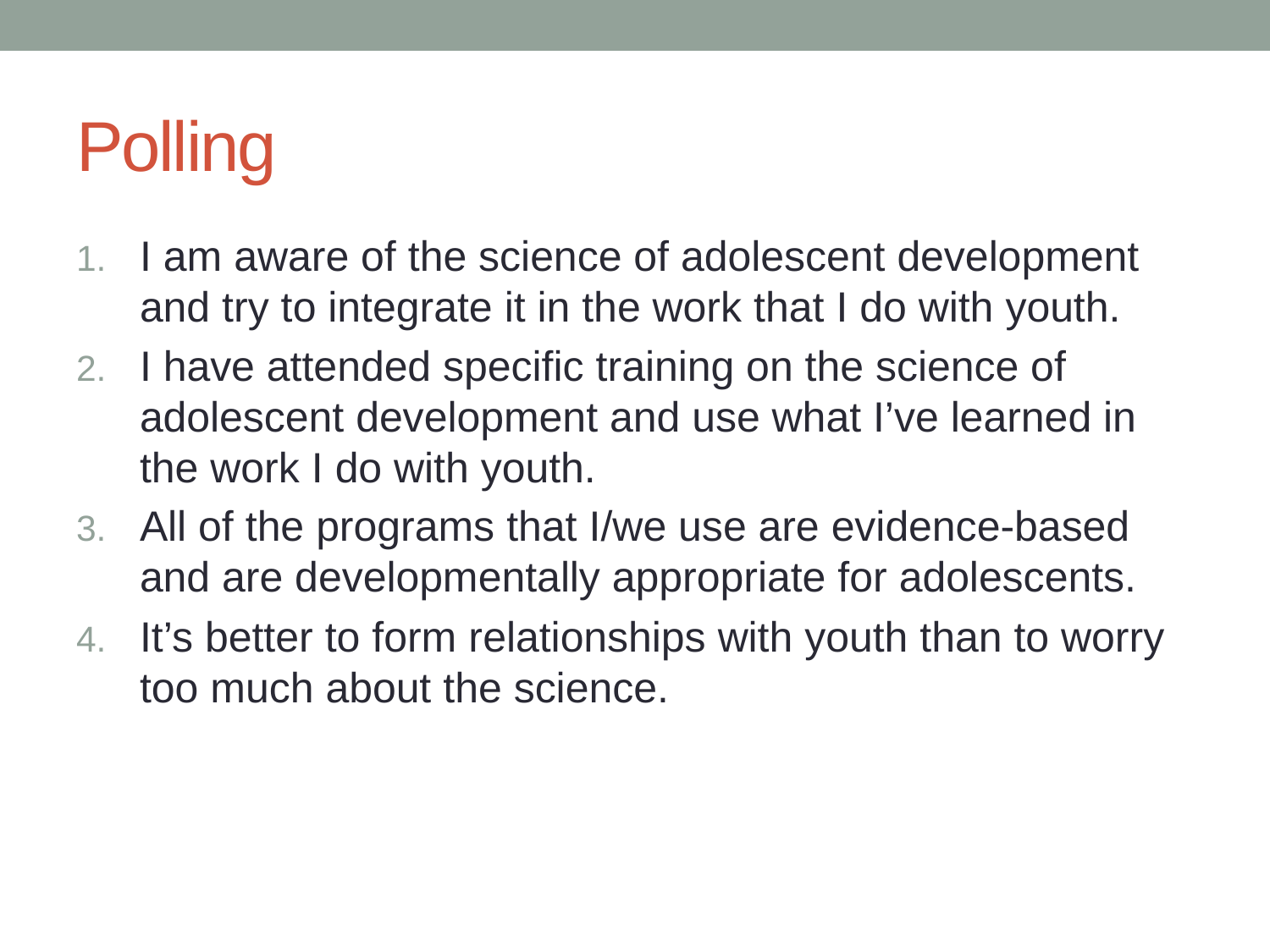

# Polling
I am aware of the science of adolescent development and try to integrate it in the work that I do with youth.
I have attended specific training on the science of adolescent development and use what I’ve learned in the work I do with youth.
All of the programs that I/we use are evidence-based and are developmentally appropriate for adolescents.
It’s better to form relationships with youth than to worry too much about the science.